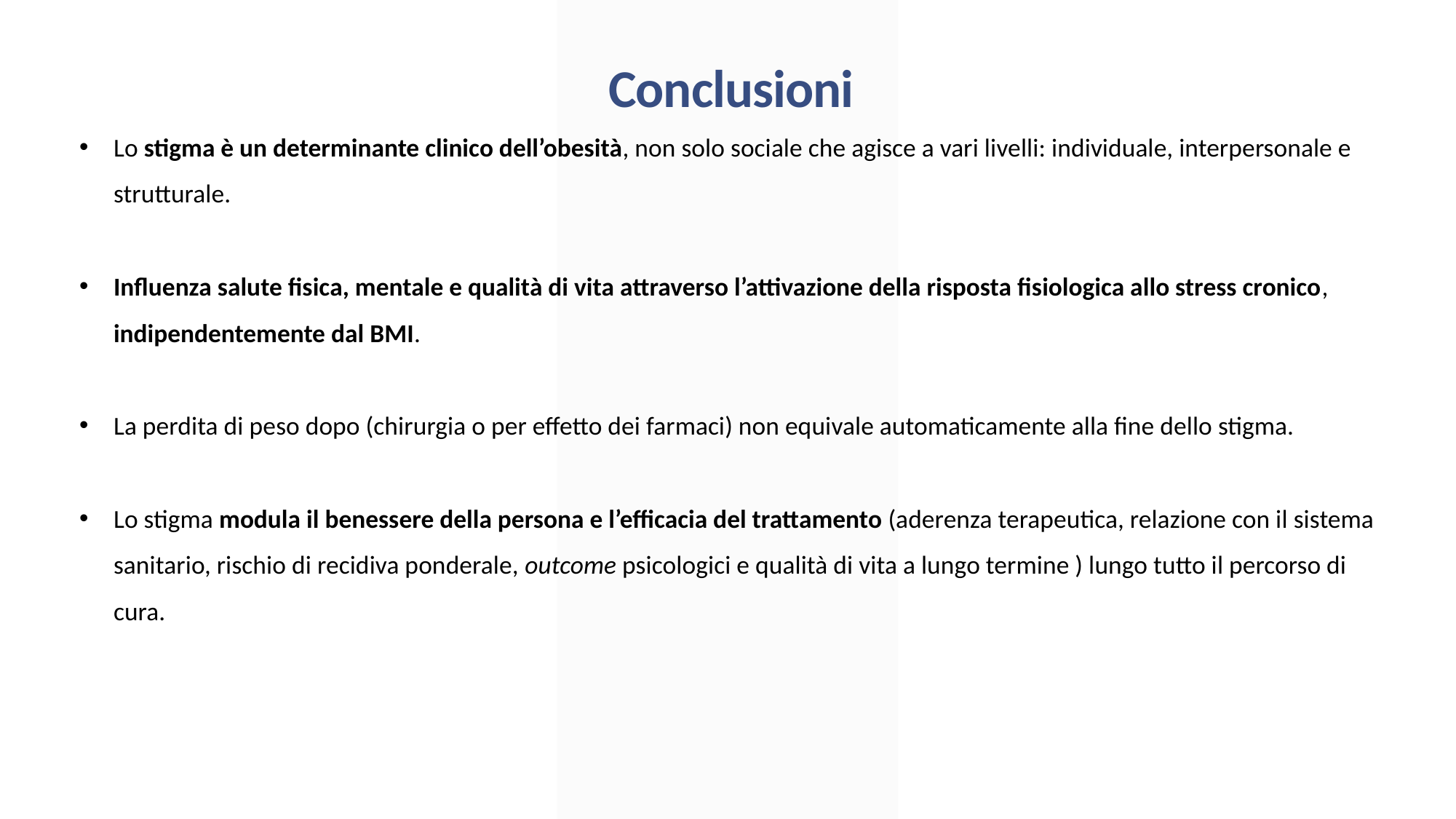

Conclusioni

Lo stigma è un determinante clinico dell’obesità, non solo sociale che agisce a vari livelli: individuale, interpersonale e strutturale.

Influenza salute fisica, mentale e qualità di vita attraverso l’attivazione della risposta fisiologica allo stress cronico, indipendentemente dal BMI.

La perdita di peso dopo (chirurgia o per effetto dei farmaci) non equivale automaticamente alla fine dello stigma.

Lo stigma modula il benessere della persona e l’efficacia del trattamento (aderenza terapeutica, relazione con il sistema sanitario, rischio di recidiva ponderale, outcome psicologici e qualità di vita a lungo termine ) lungo tutto il percorso di cura.